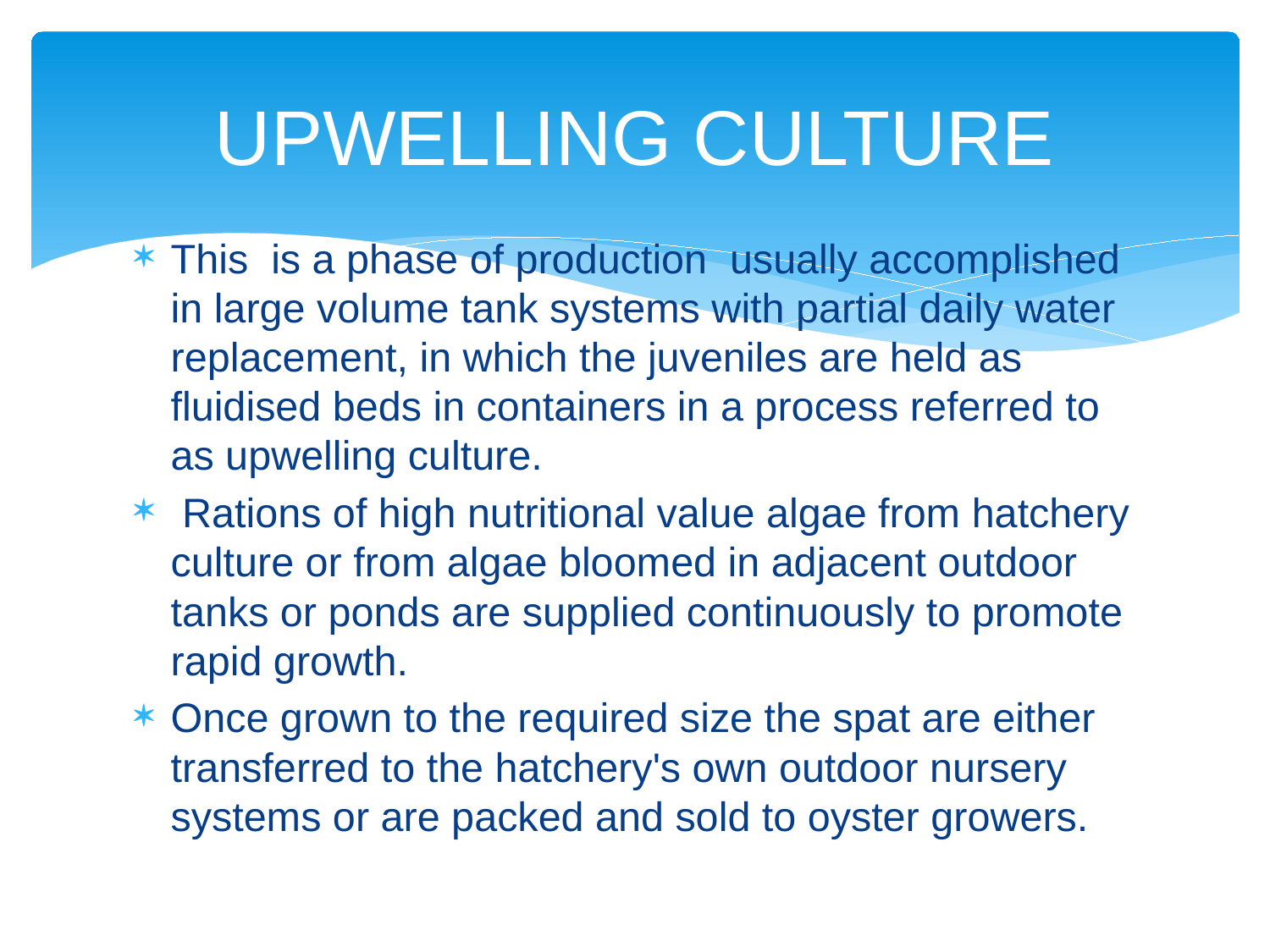

# UPWELLING CULTURE
This  is a phase of production  usually accomplished in large volume tank systems with partial daily water replacement, in which the juveniles are held as fluidised beds in containers in a process referred to as upwelling culture.
 Rations of high nutritional value algae from hatchery culture or from algae bloomed in adjacent outdoor tanks or ponds are supplied continuously to promote rapid growth.
Once grown to the required size the spat are either transferred to the hatchery's own outdoor nursery systems or are packed and sold to oyster growers.